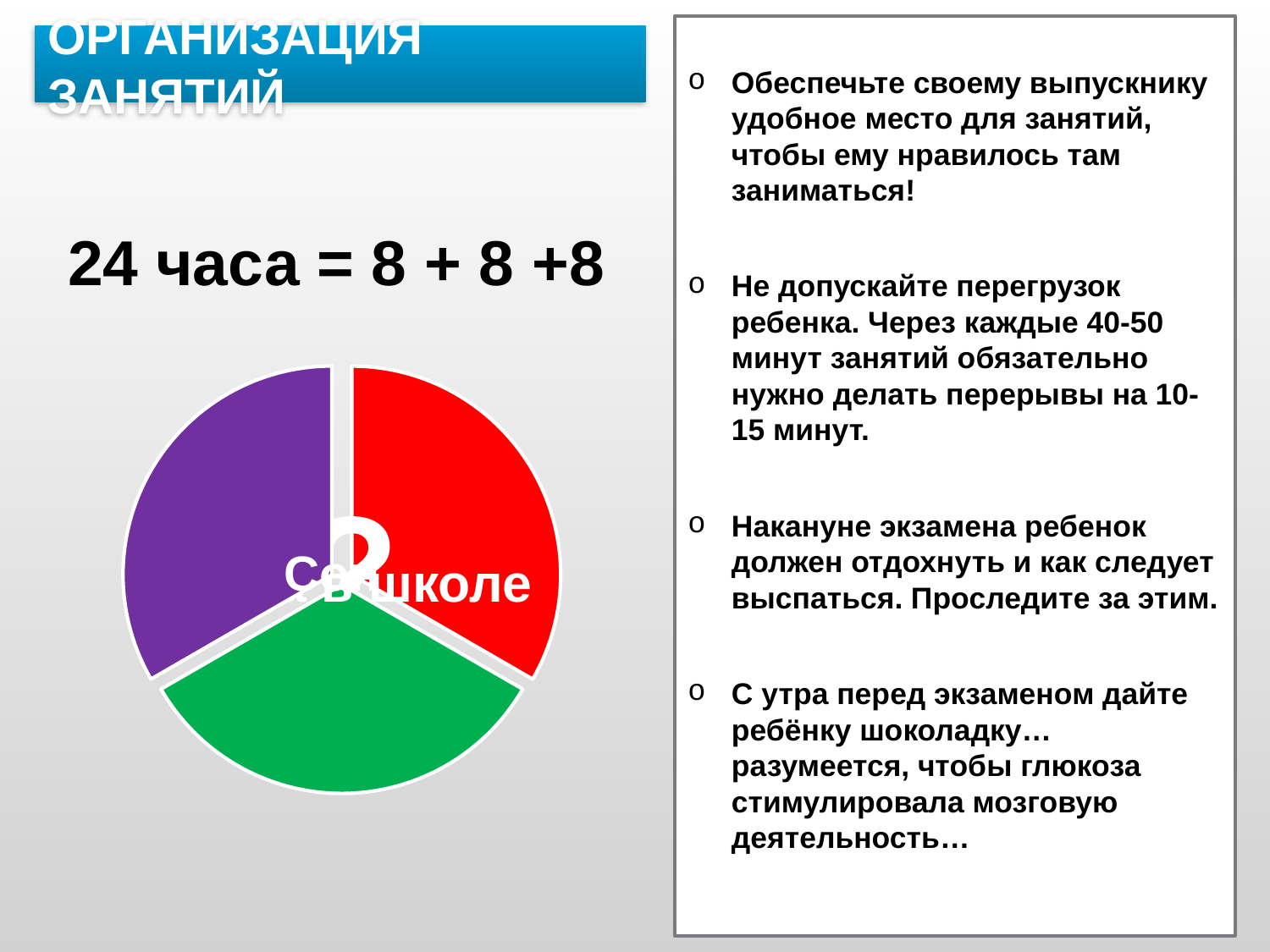

Обеспечьте своему выпускнику удобное место для занятий, чтобы ему нравилось там заниматься!

Не допускайте перегрузок ребенка. Через каждые 40-50 минут занятий обязательно нужно делать перерывы на 10-15 минут.

Накануне экзамена ребенок должен отдохнуть и как следует выспаться. Проследите за этим.

С утра перед экзаменом дайте ребёнку шоколадку… разумеется, чтобы глюкоза стимулировала мозговую деятельность…
# Организация занятий
?
Учёба в школе
Сон
24 часа = 8 + 8 +8